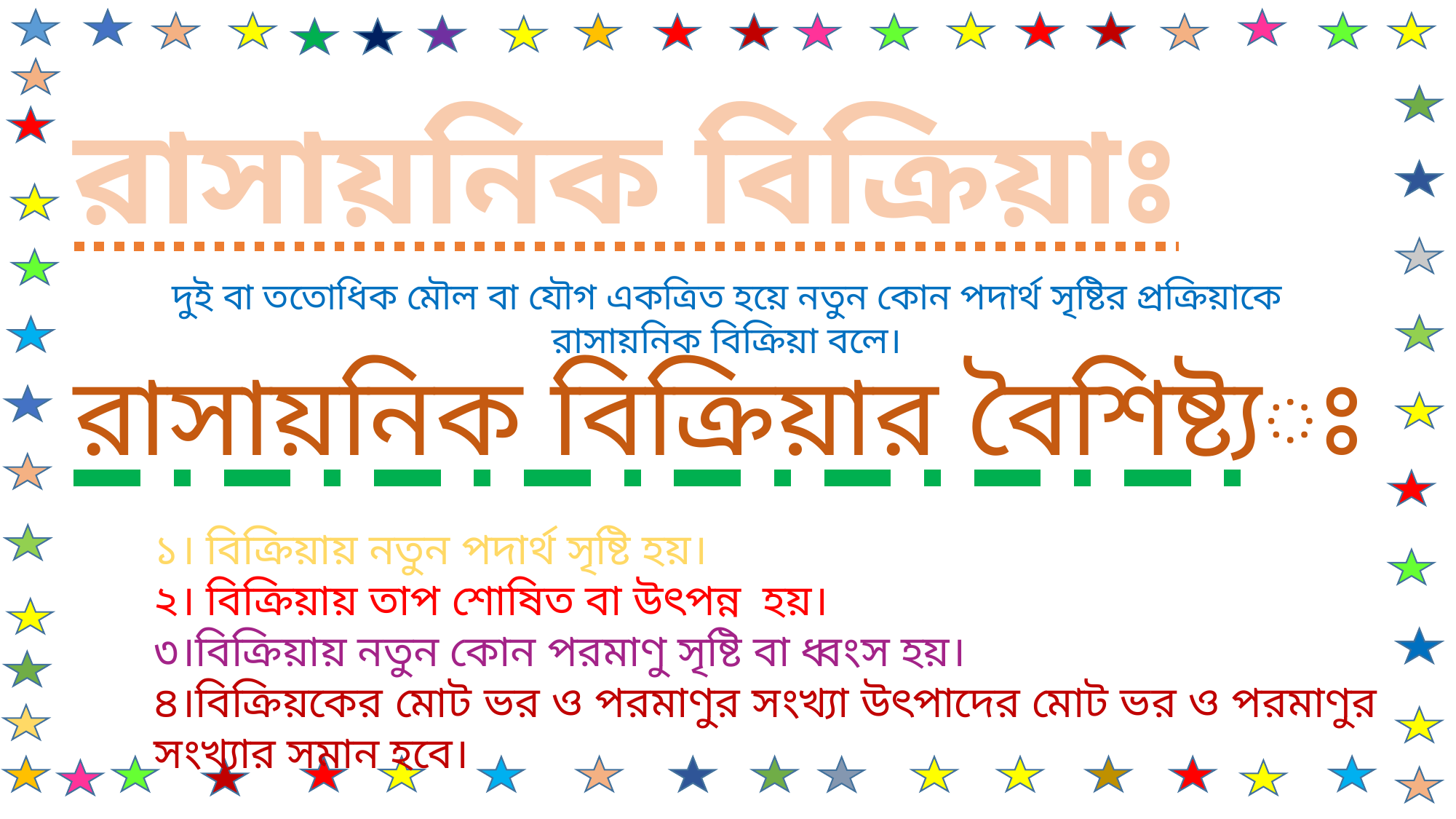

রাসায়নিক বিক্রিয়াঃ

দুই বা ততোধিক মৌল বা যৌগ একত্রিত হয়ে নতুন কোন পদার্থ সৃষ্টির প্রক্রিয়াকে রাসায়নিক বিক্রিয়া বলে।

রাসায়নিক বিক্রিয়ার বৈশিষ্ট্যঃ

১। বিক্রিয়ায় নতুন পদার্থ সৃষ্টি হয়।
২। বিক্রিয়ায় তাপ শোষিত বা উৎপন্ন  হয়।
৩।বিক্রিয়ায় নতুন কোন পরমাণু সৃষ্টি বা ধ্বংস হয়।
৪।বিক্রিয়কের মোট ভর ও পরমাণুর সংখ্যা উৎপাদের মোট ভর ও পরমাণুর সংখ্যার সমান হবে।